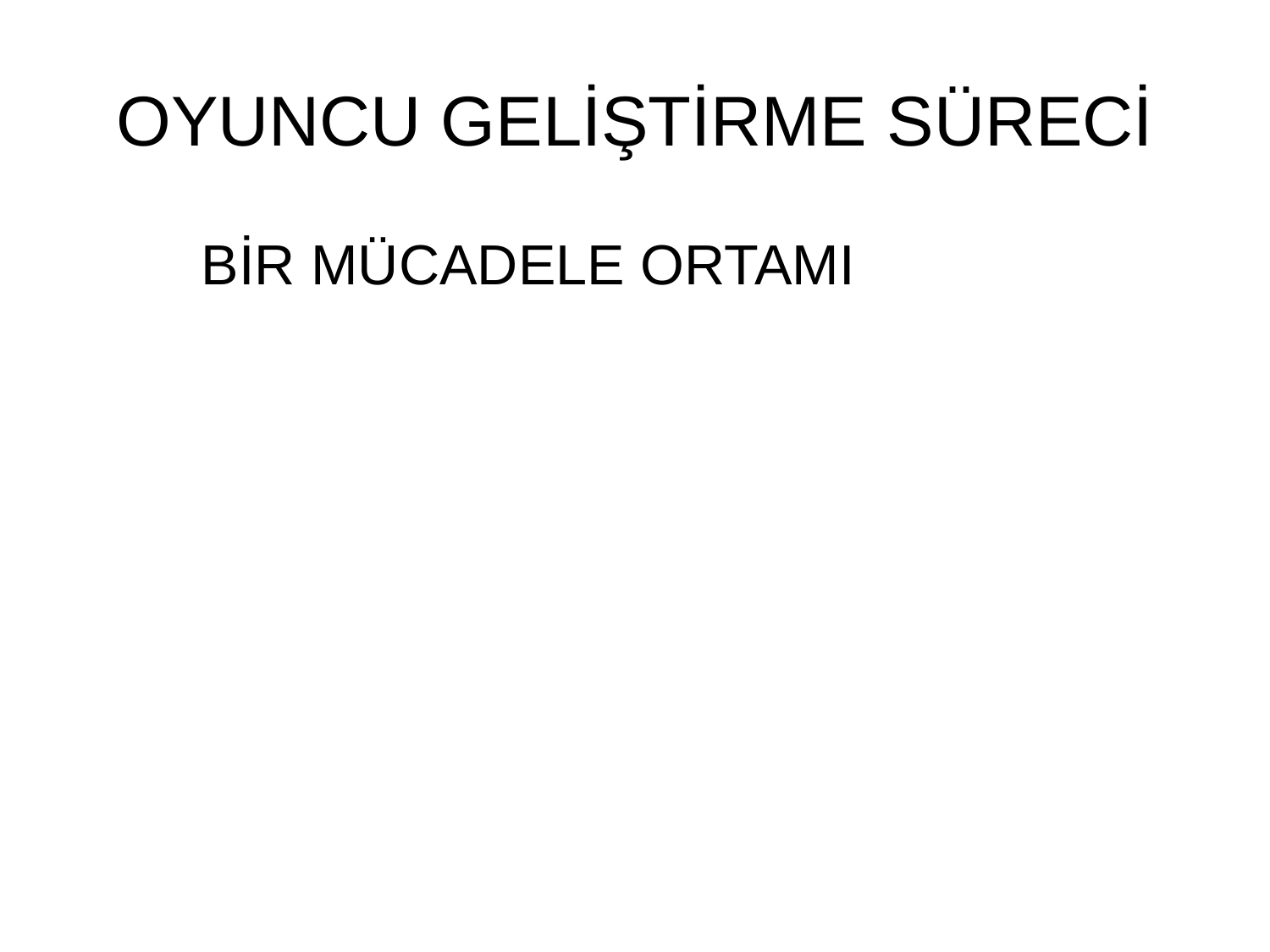

# OYUNCU GELİŞTİRME SÜRECİ
        BİR MÜCADELE ORTAMI